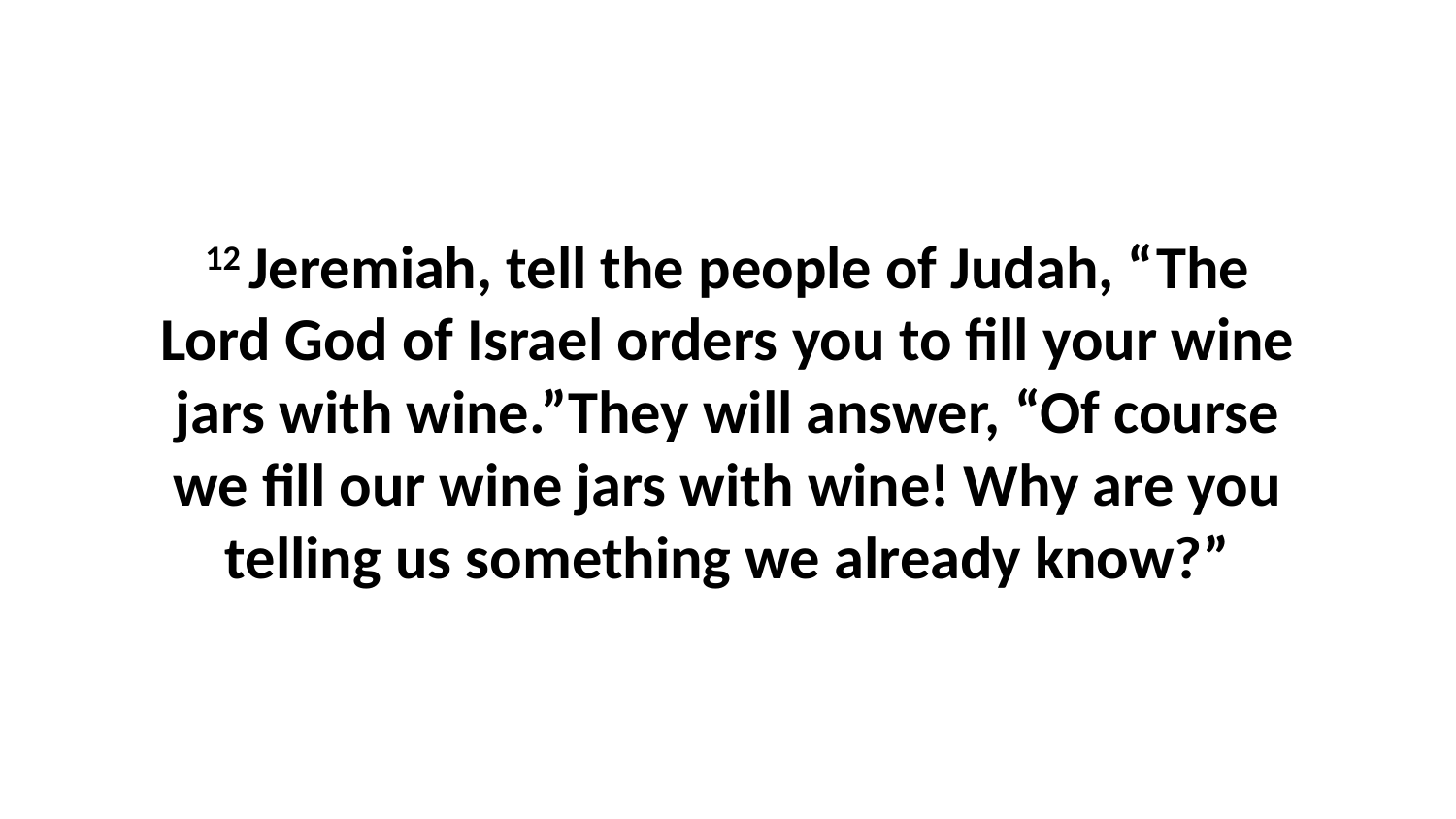

12 Jeremiah, tell the people of Judah, “The Lord God of Israel orders you to fill your wine jars with wine.”They will answer, “Of course we fill our wine jars with wine! Why are you telling us something we already know?”